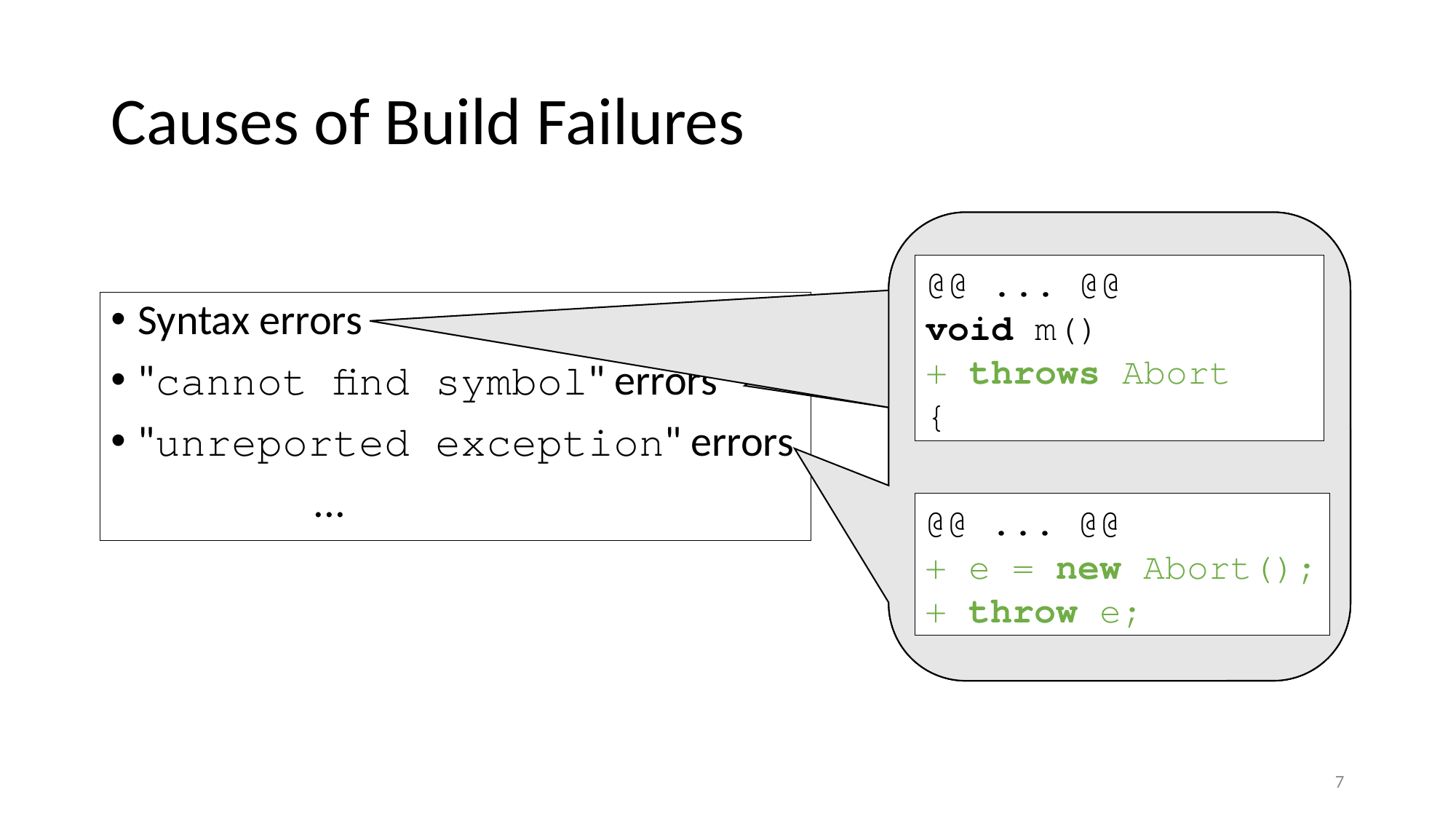

# Causes of Build Failures

@@ ... @@
void m()
+ throws Abort
{
@@ ... @@
- try {
+ synchronized(a){
Syntax errors
"cannot find symbol" errors
"unreported exception" errors
                     ...
@@ ... @@
- void m() { ... }
@@ ... @@
} finally {
w.unlock();
  }
@@ ... @@
+ e = new Abort();
+ throw e;
@@ ... @@
- m();
7